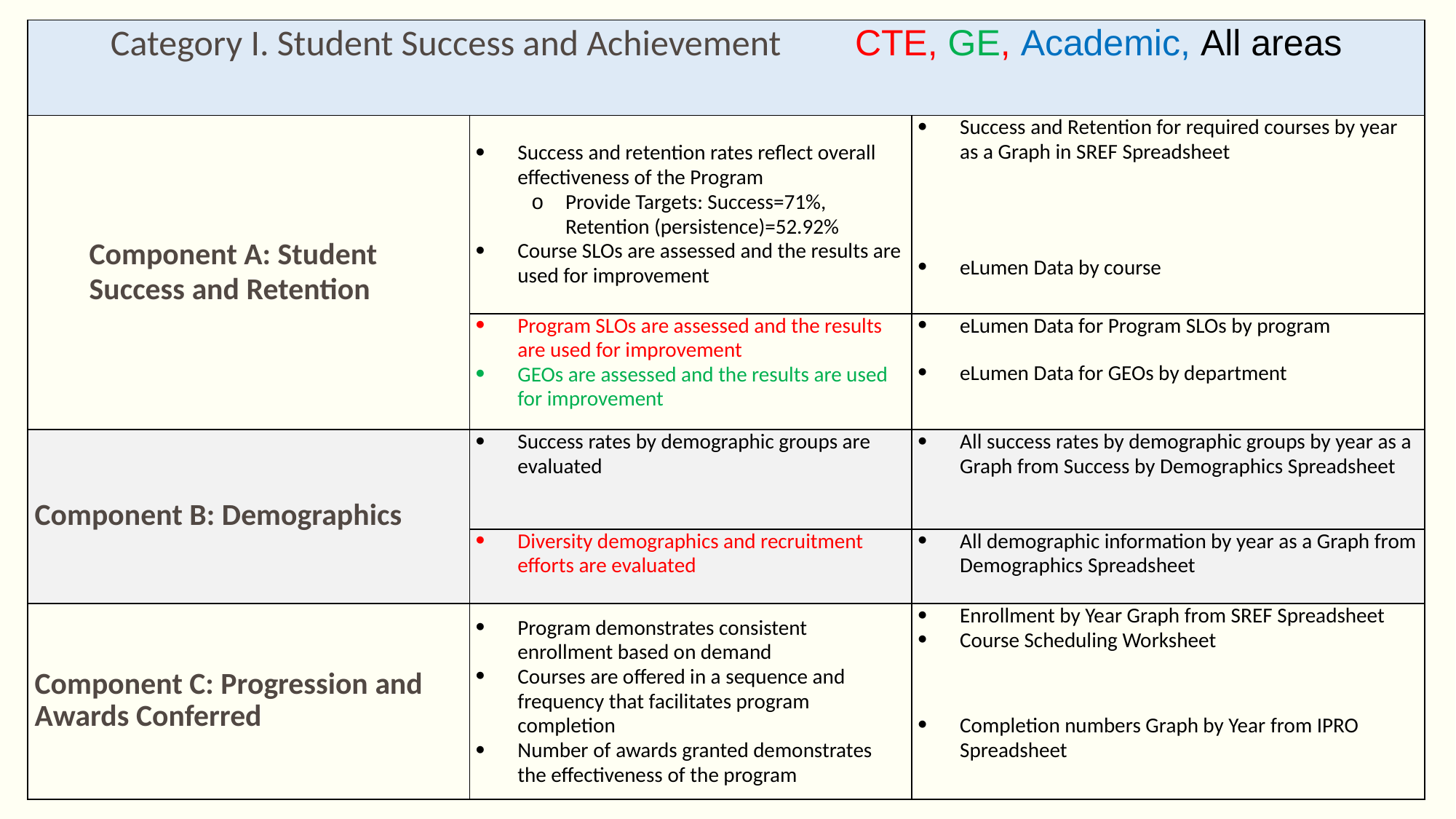

| Category I. Student Success and Achievement CTE, GE, Academic, All areas |  |  |
| --- | --- | --- |
| Component A: Student Success and Retention | Success and retention rates reflect overall effectiveness of the Program Provide Targets: Success=71%, Retention (persistence)=52.92% Course SLOs are assessed and the results are used for improvement | Success and Retention for required courses by year as a Graph in SREF Spreadsheet         eLumen Data by course |
|  | Program SLOs are assessed and the results are used for improvement GEOs are assessed and the results are used for improvement | eLumen Data for Program SLOs by program   eLumen Data for GEOs by department |
| Component B: Demographics | Success rates by demographic groups are evaluated | All success rates by demographic groups by year as a Graph from Success by Demographics Spreadsheet |
|  | Diversity demographics and recruitment efforts are evaluated | All demographic information by year as a Graph from Demographics Spreadsheet |
| Component C: Progression and Awards Conferred | Program demonstrates consistent enrollment based on demand Courses are offered in a sequence and frequency that facilitates program completion Number of awards granted demonstrates the effectiveness of the program | Enrollment by Year Graph from SREF Spreadsheet Course Scheduling Worksheet     Completion numbers Graph by Year from IPRO Spreadsheet |